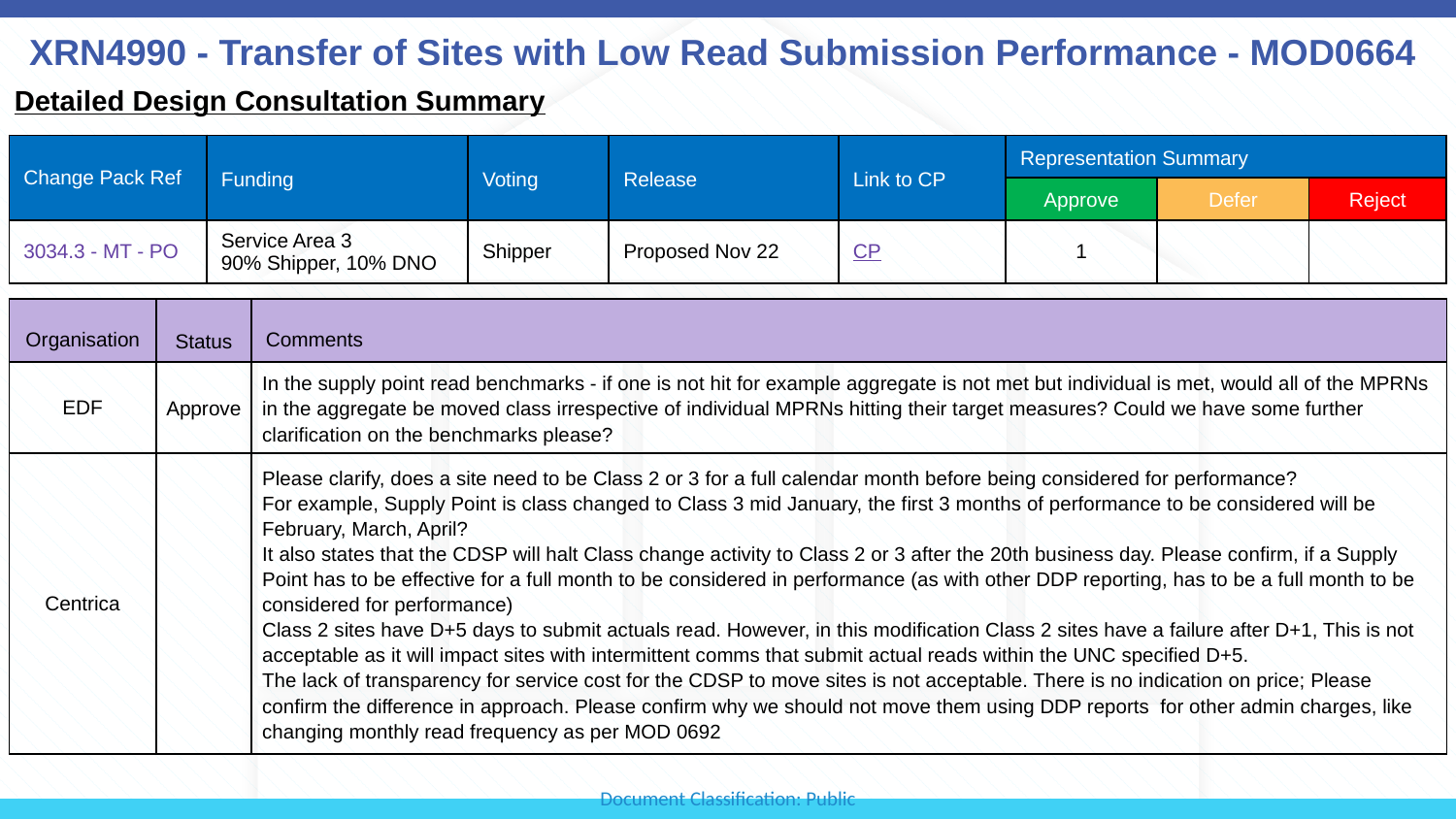

# XRN4990 - Transfer of Sites with Low Read Submission Performance - MOD0664
Detailed Design Consultation Summary
| Change Pack Ref | Funding | Voting | Release | Link to CP | Representation Summary |  |  |
| --- | --- | --- | --- | --- | --- | --- | --- |
|  |  |  |  |  | Approve | Defer | Reject |
| 3034.3 - MT - PO | Service Area 3 90% Shipper, 10% DNO | Shipper | Proposed Nov 22 | CP | 1 |  |  |
| Organisation | Status | Comments |
| --- | --- | --- |
| EDF | Approve | In the supply point read benchmarks - if one is not hit for example aggregate is not met but individual is met, would all of the MPRNs in the aggregate be moved class irrespective of individual MPRNs hitting their target measures? Could we have some further clarification on the benchmarks please? |
| Centrica |  | Please clarify, does a site need to be Class 2 or 3 for a full calendar month before being considered for performance? For example, Supply Point is class changed to Class 3 mid January, the first 3 months of performance to be considered will be February, March, April? It also states that the CDSP will halt Class change activity to Class 2 or 3 after the 20th business day. Please confirm, if a Supply Point has to be effective for a full month to be considered in performance (as with other DDP reporting, has to be a full month to be considered for performance) Class 2 sites have D+5 days to submit actuals read. However, in this modification Class 2 sites have a failure after D+1, This is not acceptable as it will impact sites with intermittent comms that submit actual reads within the UNC specified D+5. The lack of transparency for service cost for the CDSP to move sites is not acceptable. There is no indication on price; Please confirm the difference in approach. Please confirm why we should not move them using DDP reports for other admin charges, like changing monthly read frequency as per MOD 0692 |